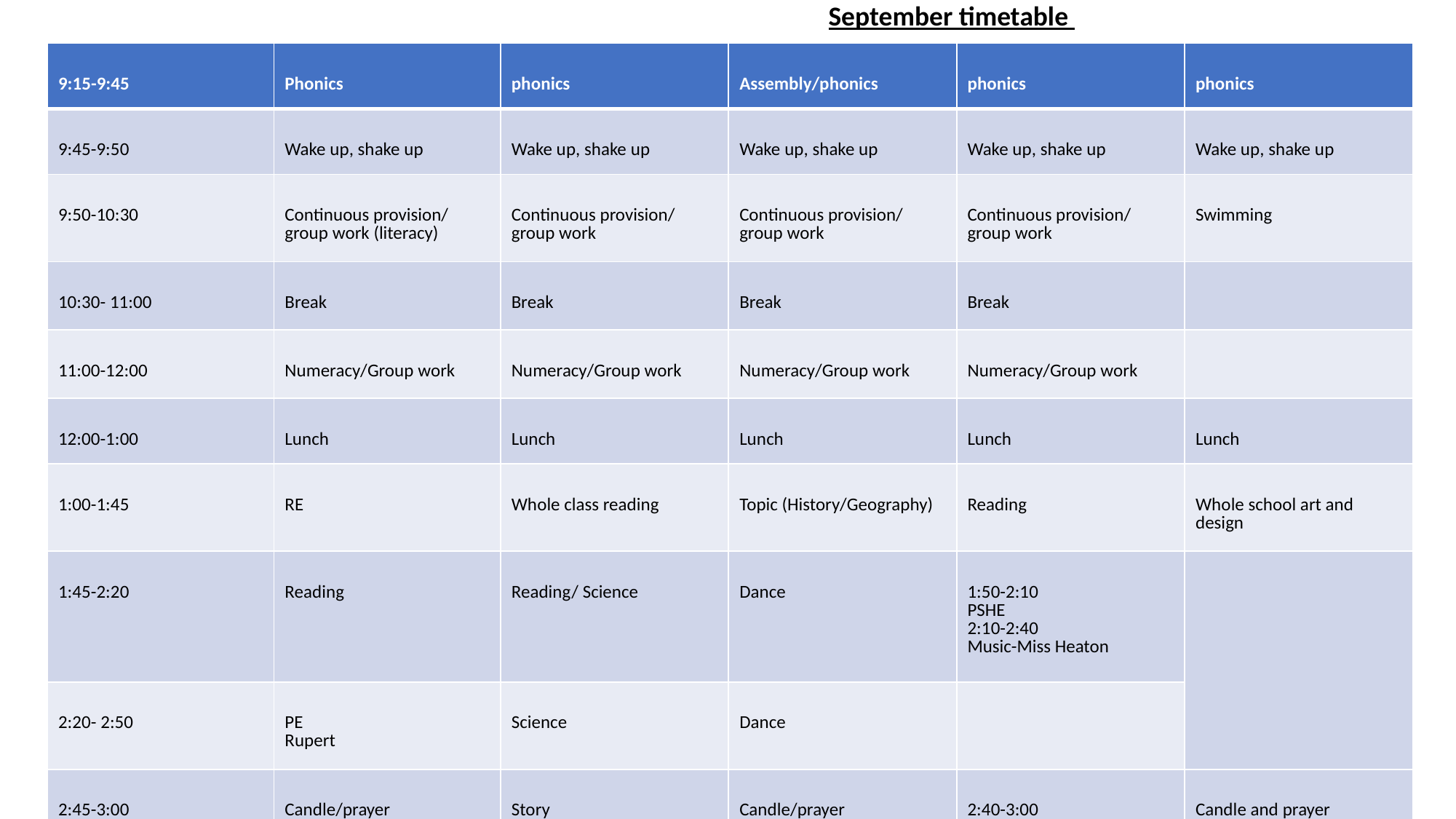

September timetable

| 9:15-9:45 | Phonics | phonics | Assembly/phonics | phonics | phonics |
| --- | --- | --- | --- | --- | --- |
| 9:45-9:50 | Wake up, shake up | Wake up, shake up | Wake up, shake up | Wake up, shake up | Wake up, shake up |
| 9:50-10:30 | Continuous provision/ group work (literacy) | Continuous provision/ group work | Continuous provision/ group work | Continuous provision/ group work | Swimming |
| 10:30- 11:00 | Break | Break | Break | Break |  |
| 11:00-12:00 | Numeracy/Group work | Numeracy/Group work | Numeracy/Group work | Numeracy/Group work |  |
| 12:00-1:00 | Lunch | Lunch | Lunch | Lunch | Lunch |
| 1:00-1:45 | RE | Whole class reading | Topic (History/Geography) | Reading | Whole school art and design |
| 1:45-2:20 | Reading | Reading/ Science | Dance | 1:50-2:10  PSHE  2:10-2:40   Music-Miss Heaton |  |
| 2:20- 2:50 | PE   Rupert | Science | Dance |  |  |
| 2:45-3:00 | Candle/prayer | Story | Candle/prayer | 2:40-3:00   All music | Candle and prayer |
| Time | Monday | Tuesday | Wednesday | Thursday | Friday |
| --- | --- | --- | --- | --- | --- |
| 8:45-9:10 | Doors open  Register, independent activities- picture writing, handwriting, free choosing  1:1 Reading |
| --- | --- |